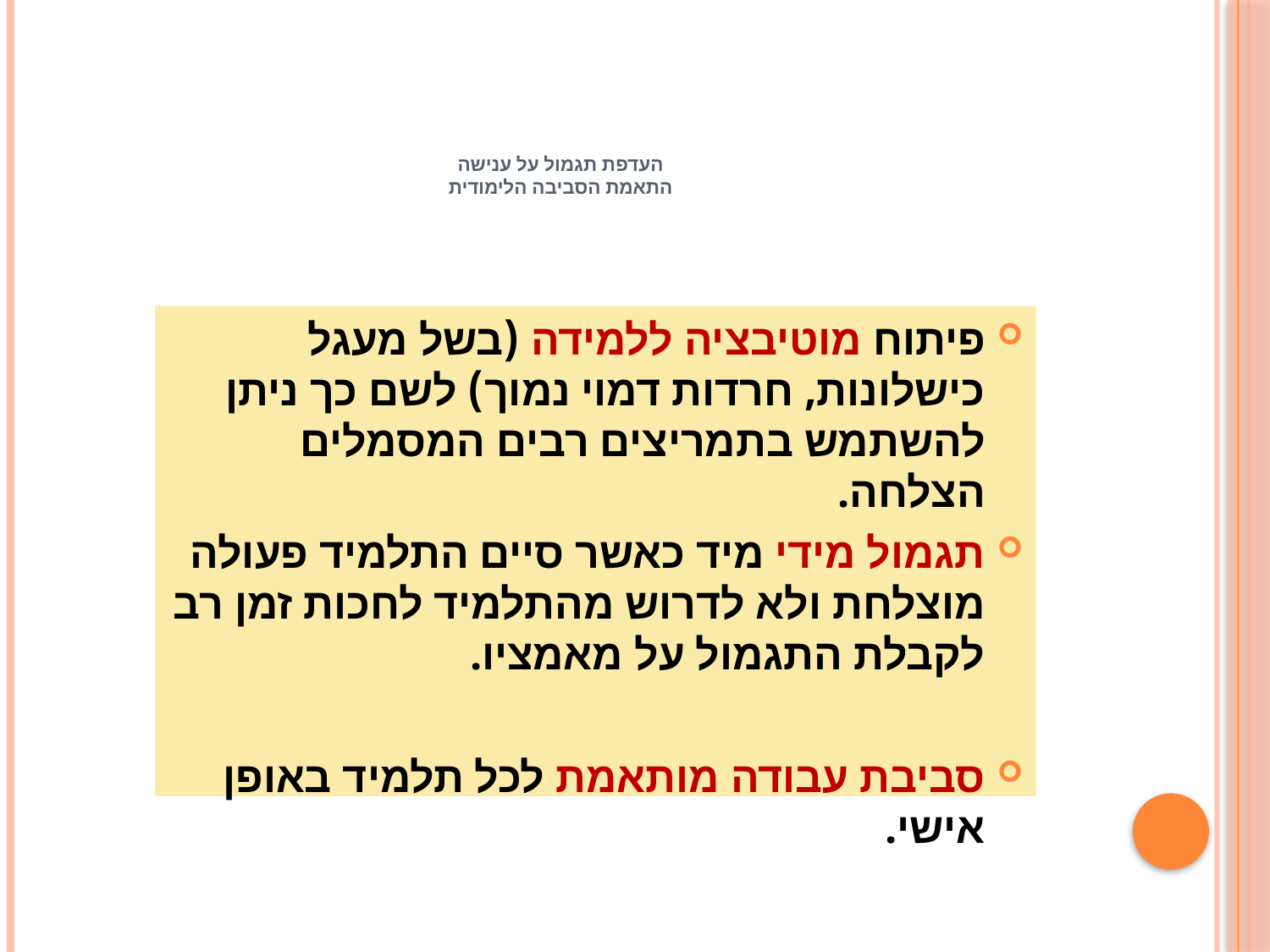

# העדפת תגמול על ענישה התאמת הסביבה הלימודית
פיתוח מוטיבציה ללמידה (בשל מעגל כישלונות, חרדות דמוי נמוך) לשם כך ניתן להשתמש בתמריצים רבים המסמלים הצלחה.
תגמול מידי מיד כאשר סיים התלמיד פעולה מוצלחת ולא לדרוש מהתלמיד לחכות זמן רב לקבלת התגמול על מאמציו.

סביבת עבודה מותאמת לכל תלמיד באופן אישי.